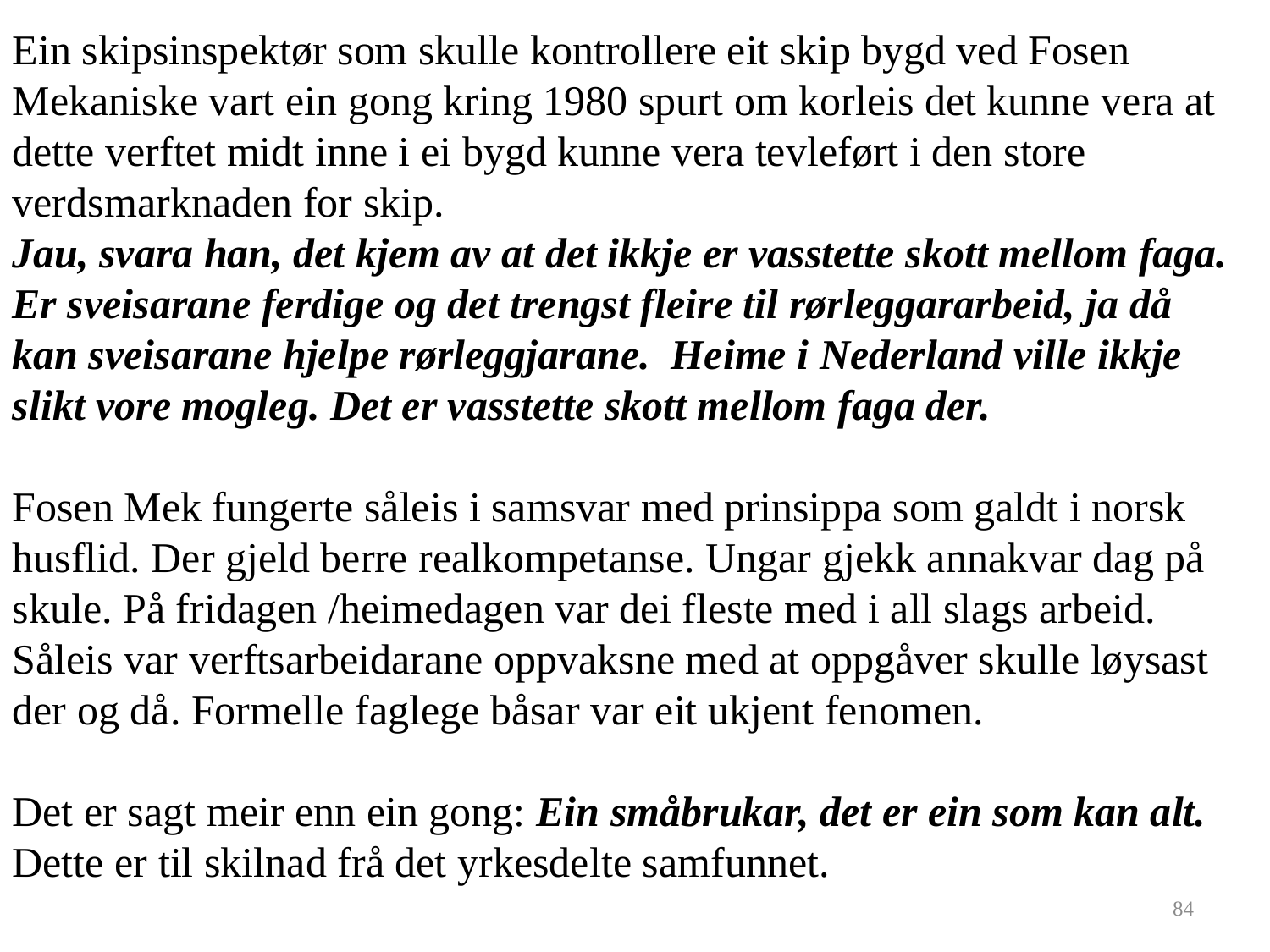

Ein skipsinspektør som skulle kontrollere eit skip bygd ved Fosen Mekaniske vart ein gong kring 1980 spurt om korleis det kunne vera at dette verftet midt inne i ei bygd kunne vera tevleført i den store verdsmarknaden for skip.
Jau, svara han, det kjem av at det ikkje er vasstette skott mellom faga. Er sveisarane ferdige og det trengst fleire til rørleggararbeid, ja då kan sveisarane hjelpe rørleggjarane.  Heime i Nederland ville ikkje slikt vore mogleg. Det er vasstette skott mellom faga der.

Fosen Mek fungerte såleis i samsvar med prinsippa som galdt i norsk husflid. Der gjeld berre realkompetanse. Ungar gjekk annakvar dag på skule. På fridagen /heimedagen var dei fleste med i all slags arbeid.  Såleis var verftsarbeidarane oppvaksne med at oppgåver skulle løysast der og då. Formelle faglege båsar var eit ukjent fenomen.

Det er sagt meir enn ein gong: Ein småbrukar, det er ein som kan alt.  Dette er til skilnad frå det yrkesdelte samfunnet.

84